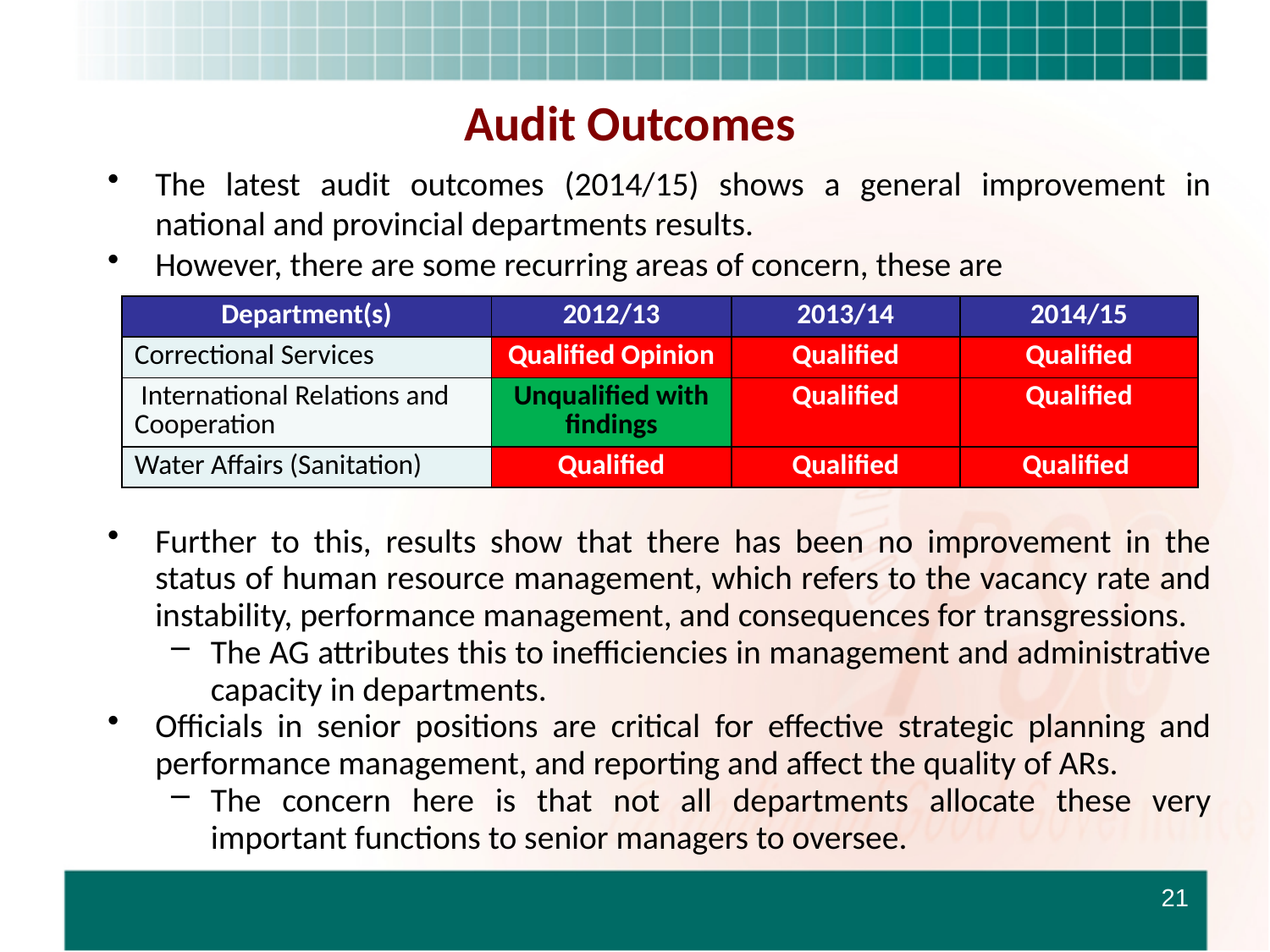

# Audit Outcomes
The latest audit outcomes (2014/15) shows a general improvement in national and provincial departments results.
However, there are some recurring areas of concern, these are

| Department(s) | 2012/13 | 2013/14 | 2014/15 |
| --- | --- | --- | --- |
| Correctional Services | Qualified Opinion | Qualified | Qualified |
| International Relations and Cooperation | Unqualified with findings | Qualified | Qualified |
| Water Affairs (Sanitation) | Qualified | Qualified | Qualified |
Further to this, results show that there has been no improvement in the status of human resource management, which refers to the vacancy rate and instability, performance management, and consequences for transgressions.
The AG attributes this to inefficiencies in management and administrative capacity in departments.
Officials in senior positions are critical for effective strategic planning and performance management, and reporting and affect the quality of ARs.
The concern here is that not all departments allocate these very important functions to senior managers to oversee.

21